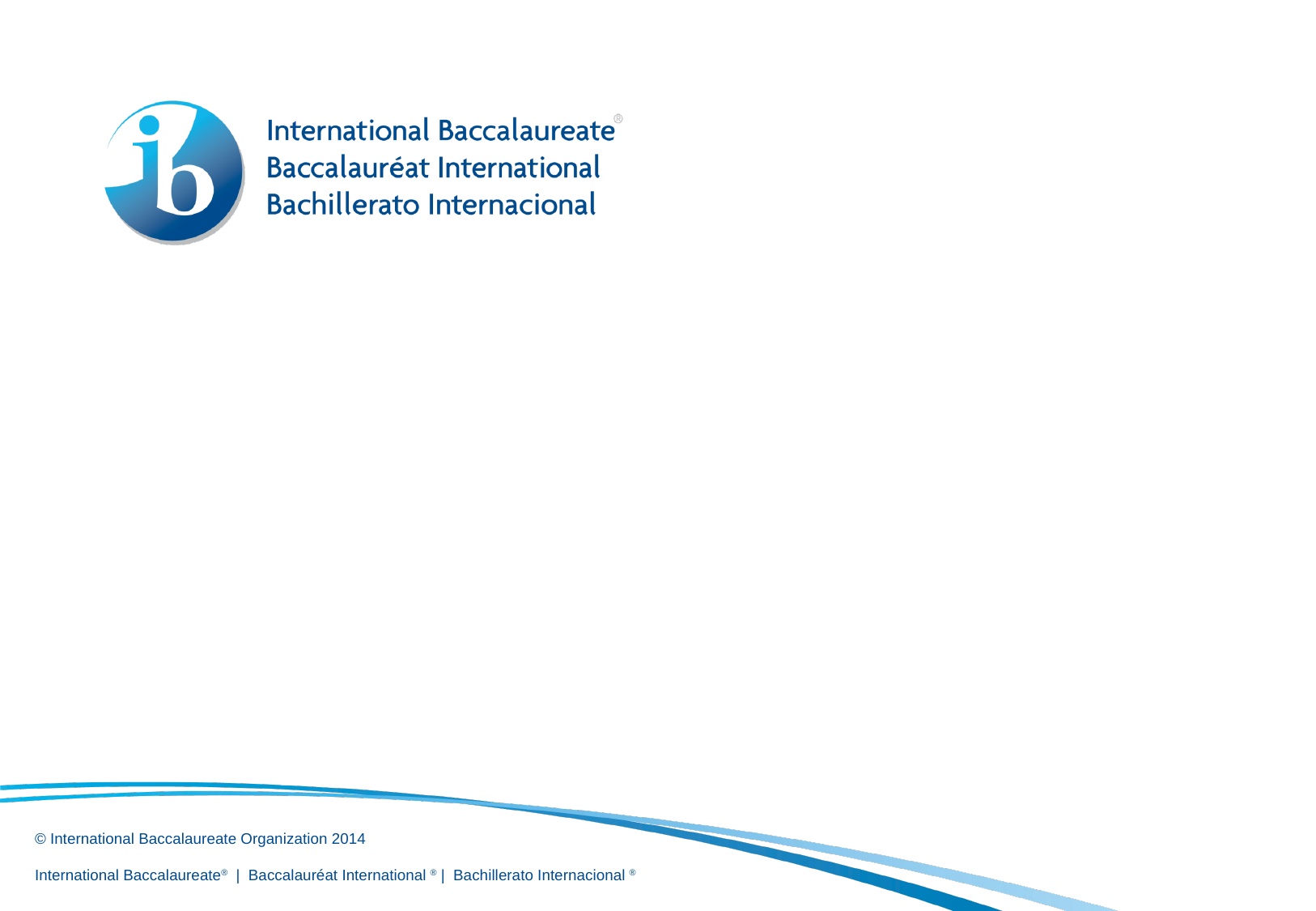

#
© International Baccalaureate Organization 2014

International Baccalaureate®  |  Baccalauréat International ® |  Bachillerato Internacional ®